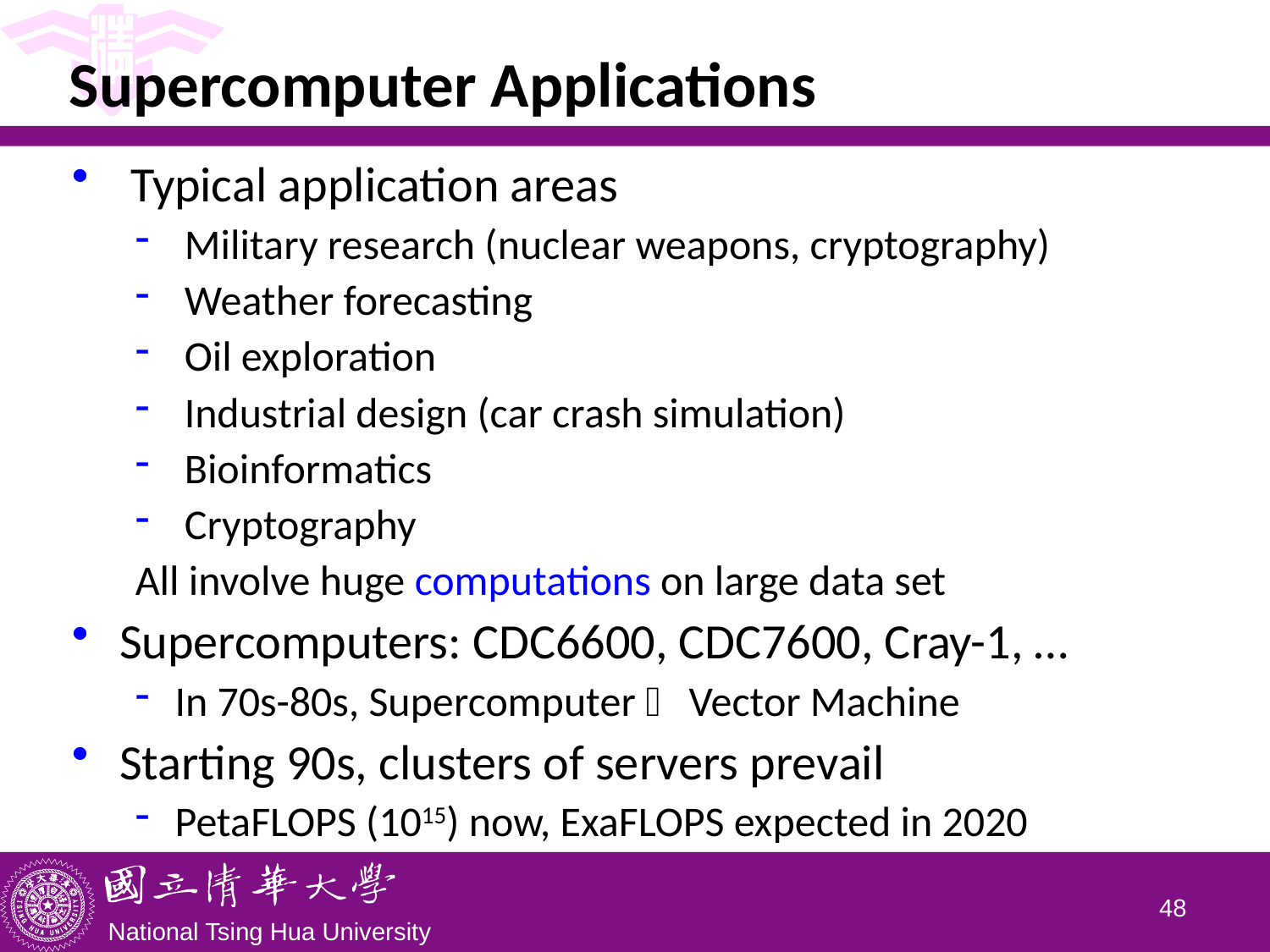

# Supercomputer Applications
 Typical application areas
 Military research (nuclear weapons, cryptography)
 Weather forecasting
 Oil exploration
 Industrial design (car crash simulation)
 Bioinformatics
 Cryptography
All involve huge computations on large data set
Supercomputers: CDC6600, CDC7600, Cray-1, …
In 70s-80s, Supercomputer ≡ Vector Machine
Starting 90s, clusters of servers prevail
PetaFLOPS (1015) now, ExaFLOPS expected in 2020

48